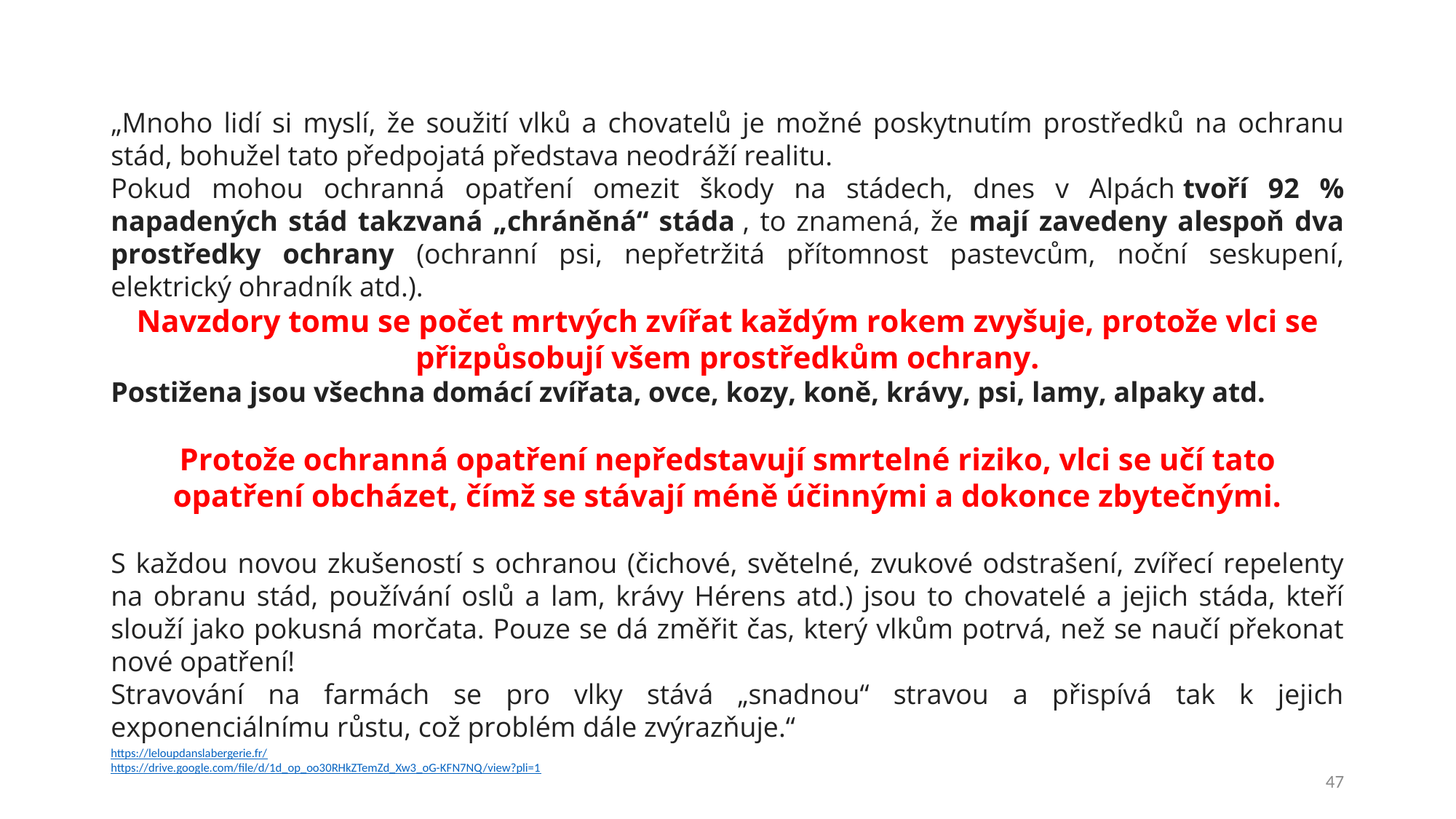

„Mnoho lidí si myslí, že soužití vlků a chovatelů je možné poskytnutím prostředků na ochranu stád, bohužel tato předpojatá představa neodráží realitu.
Pokud mohou ochranná opatření omezit škody na stádech, dnes v Alpách tvoří 92 % napadených stád takzvaná „chráněná“ stáda , to znamená, že mají zavedeny alespoň dva prostředky ochrany (ochranní psi, nepřetržitá přítomnost pastevcům, noční seskupení, elektrický ohradník atd.).
Navzdory tomu se počet mrtvých zvířat každým rokem zvyšuje, protože vlci se přizpůsobují všem prostředkům ochrany.
Postižena jsou všechna domácí zvířata, ovce, kozy, koně, krávy, psi, lamy, alpaky atd.

Protože ochranná opatření nepředstavují smrtelné riziko, vlci se učí tato opatření obcházet, čímž se stávají méně účinnými a dokonce zbytečnými.

S každou novou zkušeností s ochranou (čichové, světelné, zvukové odstrašení, zvířecí repelenty na obranu stád, používání oslů a lam, krávy Hérens atd.) jsou to chovatelé a jejich stáda, kteří slouží jako pokusná morčata. Pouze se dá změřit čas, který vlkům potrvá, než se naučí překonat nové opatření!
Stravování na farmách se pro vlky stává „snadnou“ stravou a přispívá tak k jejich exponenciálnímu růstu, což problém dále zvýrazňuje.“

https://leloupdanslabergerie.fr/
https://drive.google.com/file/d/1d_op_oo30RHkZTemZd_Xw3_oG-KFN7NQ/view?pli=1

47